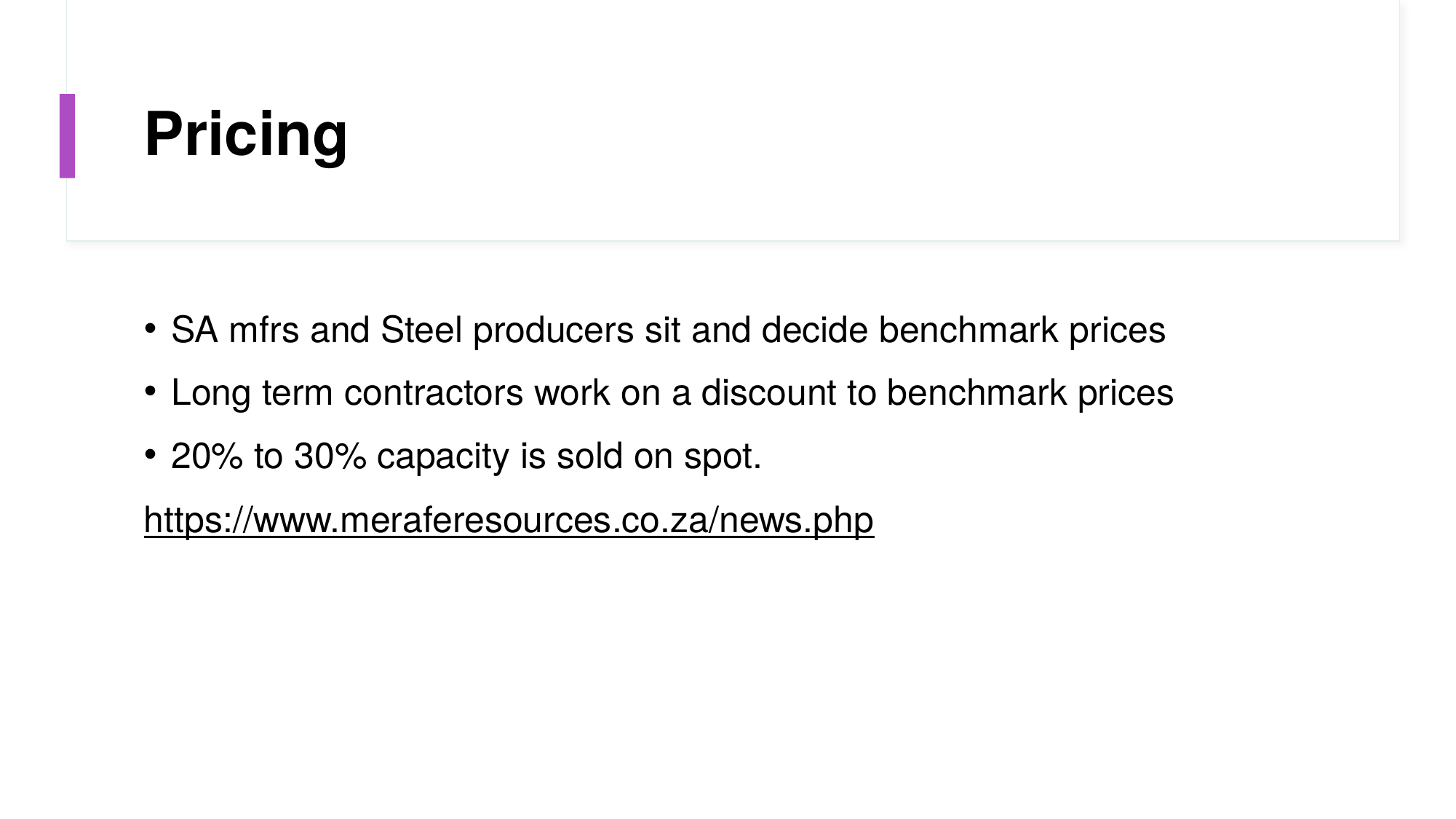

# Pricing
SA mfrs and Steel producers sit and decide benchmark prices
Long term contractors work on a discount to benchmark prices
20% to 30% capacity is sold on spot.
https://www.meraferesources.co.za/news.php